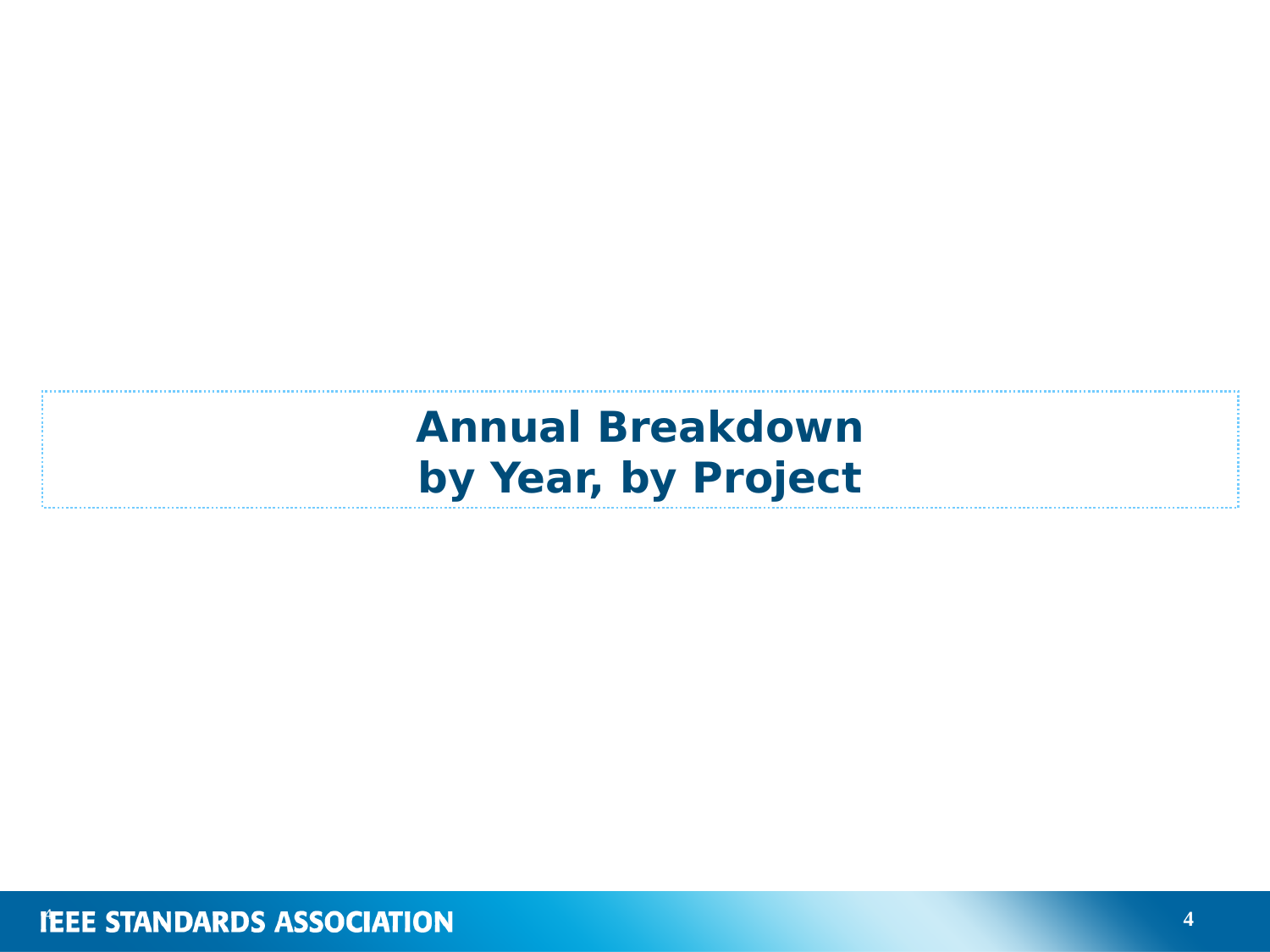

# Annual Breakdown by Year, by Project
4